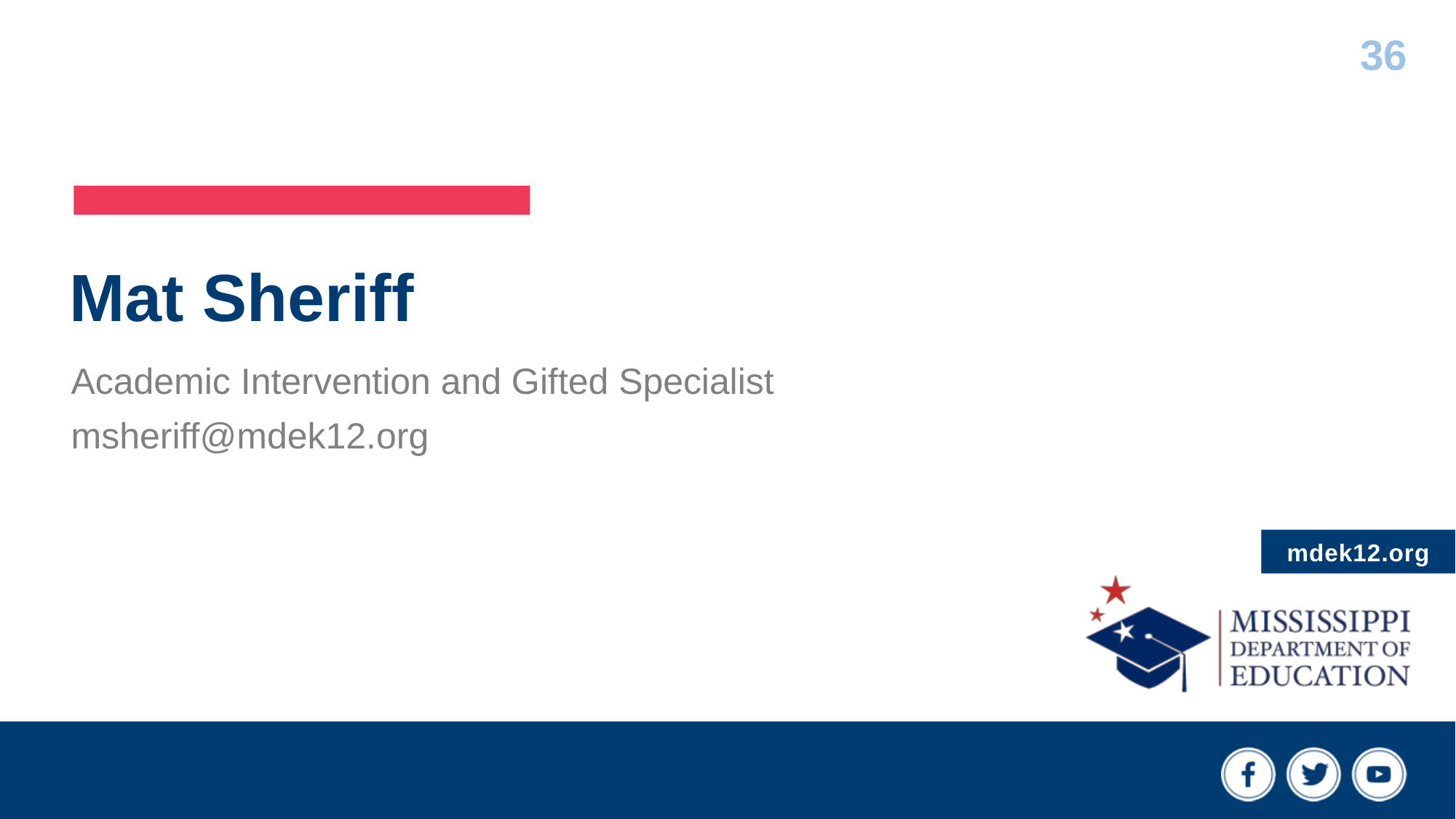

36
# Mat Sheriff
Academic Intervention and Gifted Specialist
msheriff@mdek12.org